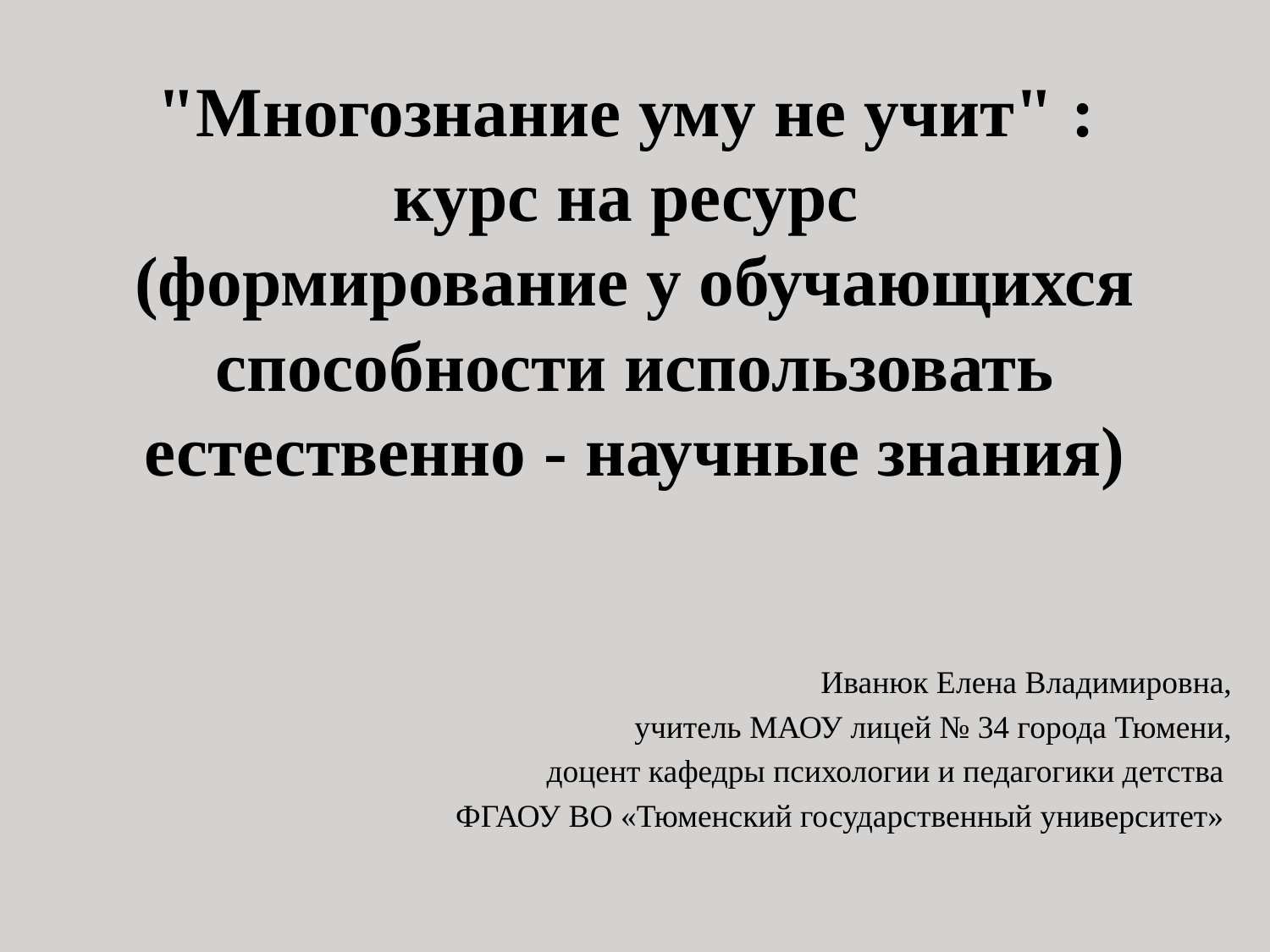

# "Многознание уму не учит" : курс на ресурс (формирование у обучающихся способности использовать естественно - научные знания)
Иванюк Елена Владимировна,
учитель МАОУ лицей № 34 города Тюмени,
доцент кафедры психологии и педагогики детства
ФГАОУ ВО «Тюменский государственный университет»